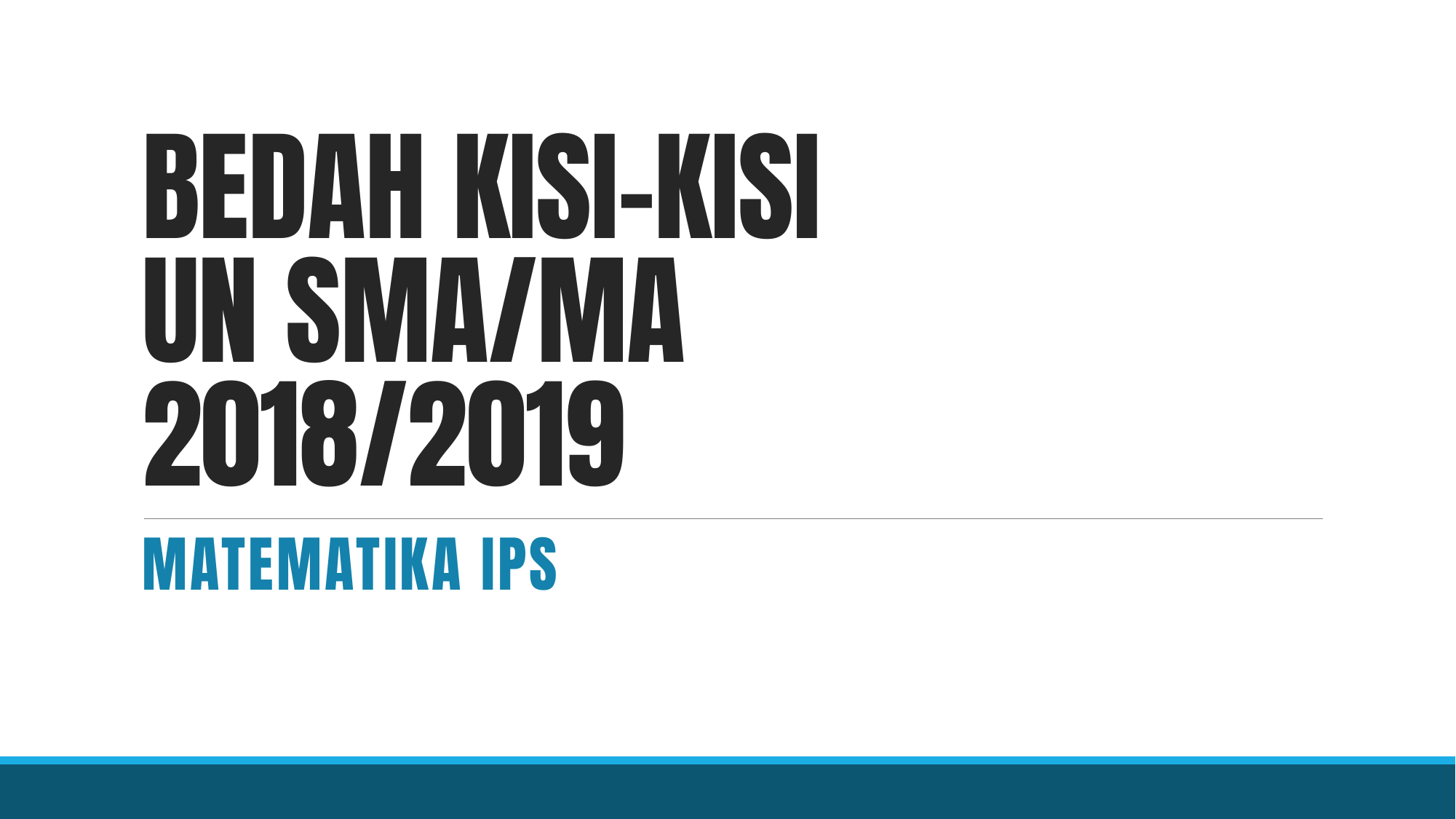

# BEDAH KISI-KISI UN SMA/MA 2018/2019
MATEMATIKA IPS